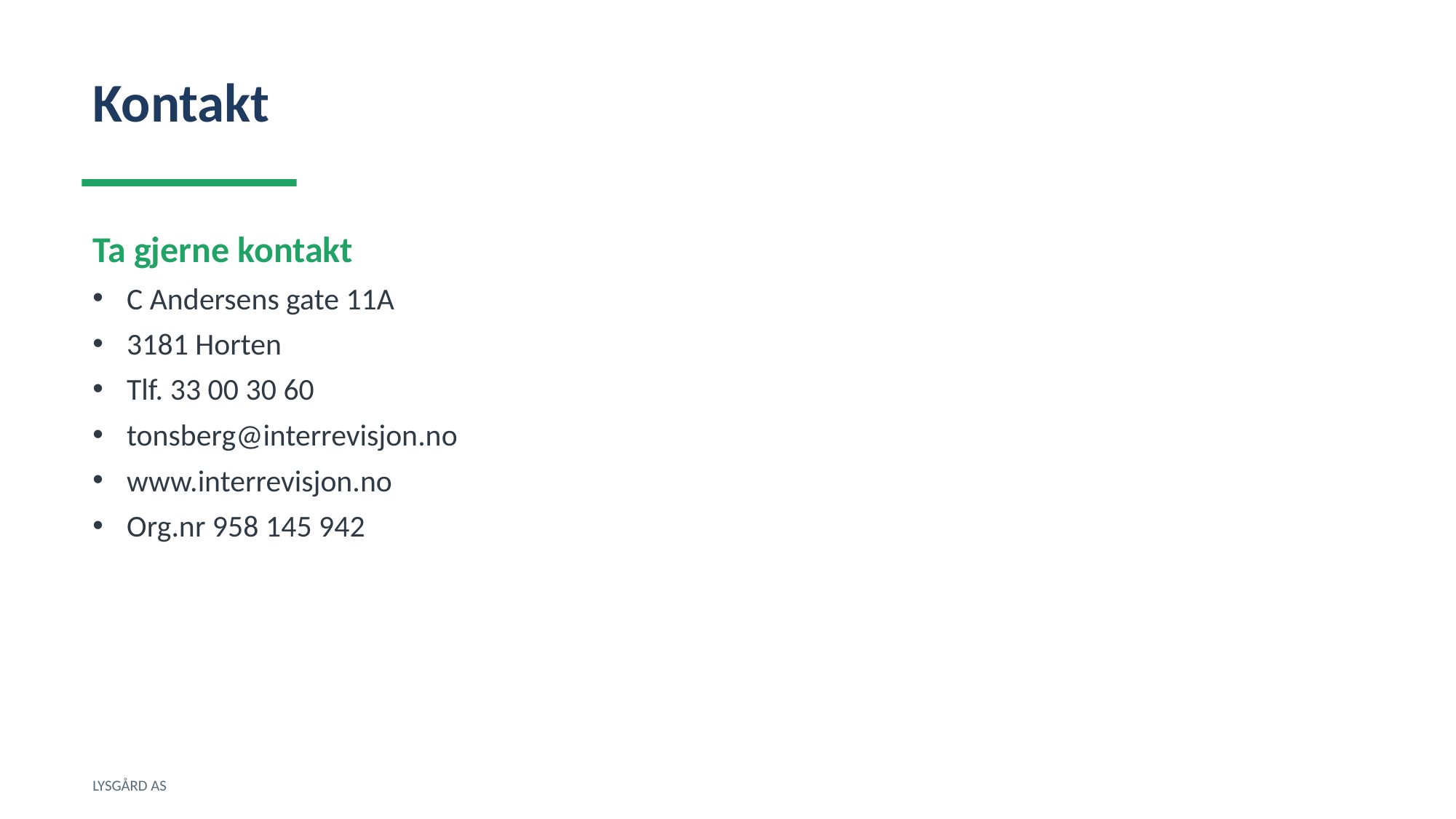

Kontakt

Ta gjerne kontakt
C Andersens gate 11A
3181 Horten
Tlf. 33 00 30 60
tonsberg@interrevisjon.no
www.interrevisjon.no
Org.nr 958 145 942
LYSGÅRD AS